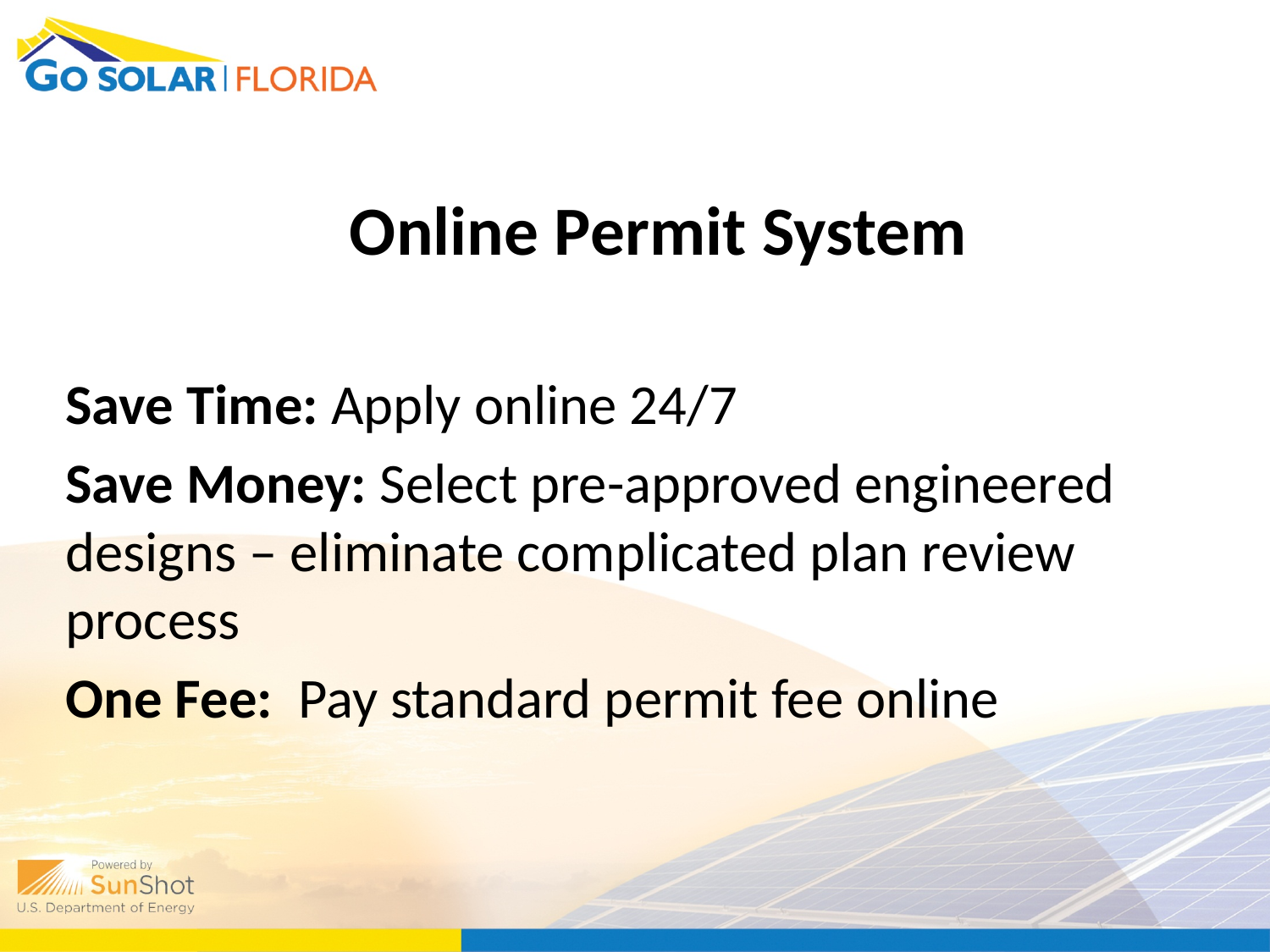

# Online Permit System
Save Time: Apply online 24/7
Save Money: Select pre-approved engineered designs – eliminate complicated plan review process
One Fee:  Pay standard permit fee online